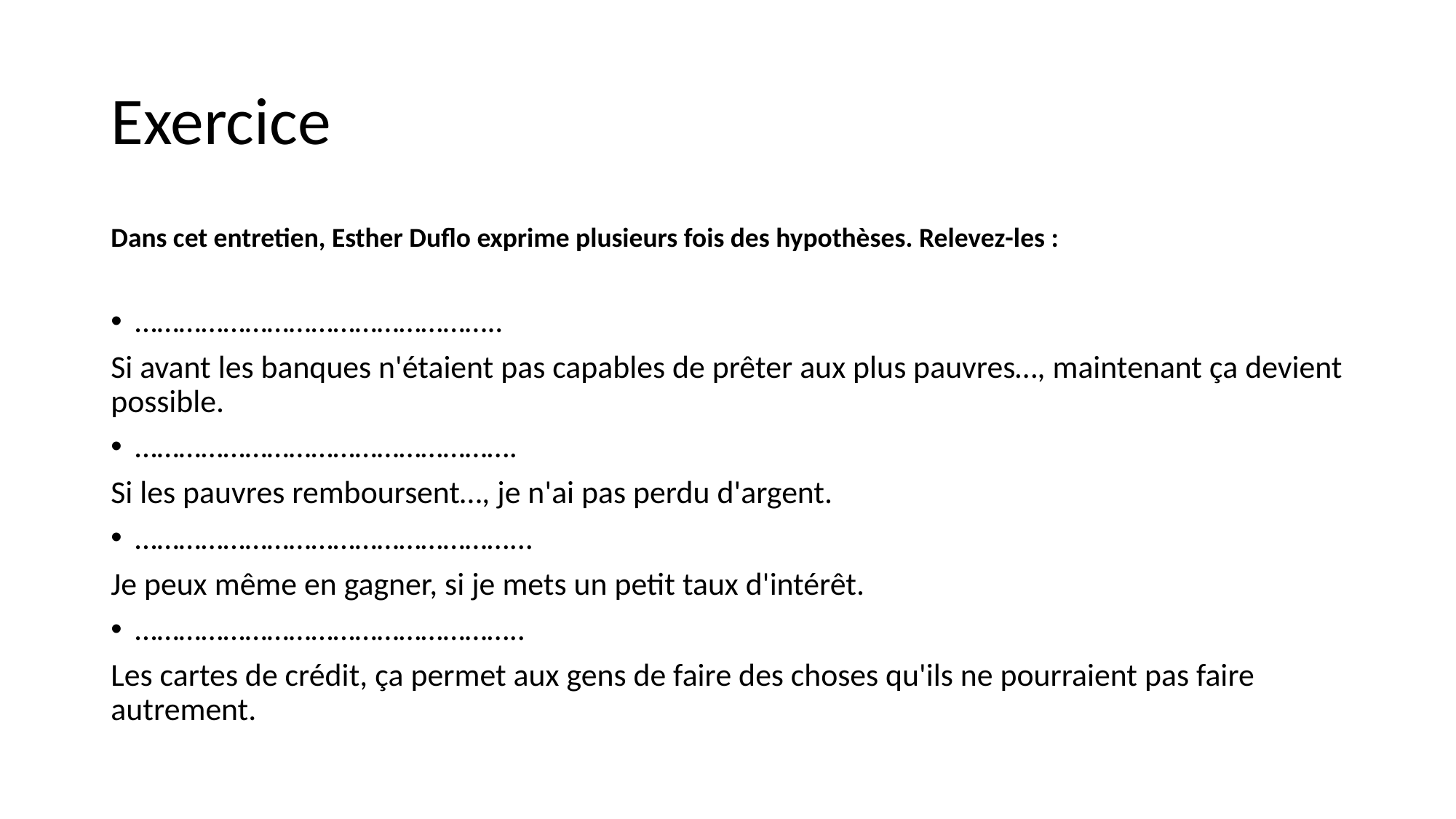

# Exercice
Dans cet entretien, Esther Duflo exprime plusieurs fois des hypothèses. Relevez-les :

…………………………………………..
Si avant les banques n'étaient pas capables de prêter aux plus pauvres…, maintenant ça devient possible.
…………………………………………….
Si les pauvres remboursent…, je n'ai pas perdu d'argent.
……………………………………………...
Je peux même en gagner, si je mets un petit taux d'intérêt.
……………………………………………..
Les cartes de crédit, ça permet aux gens de faire des choses qu'ils ne pourraient pas faire autrement.